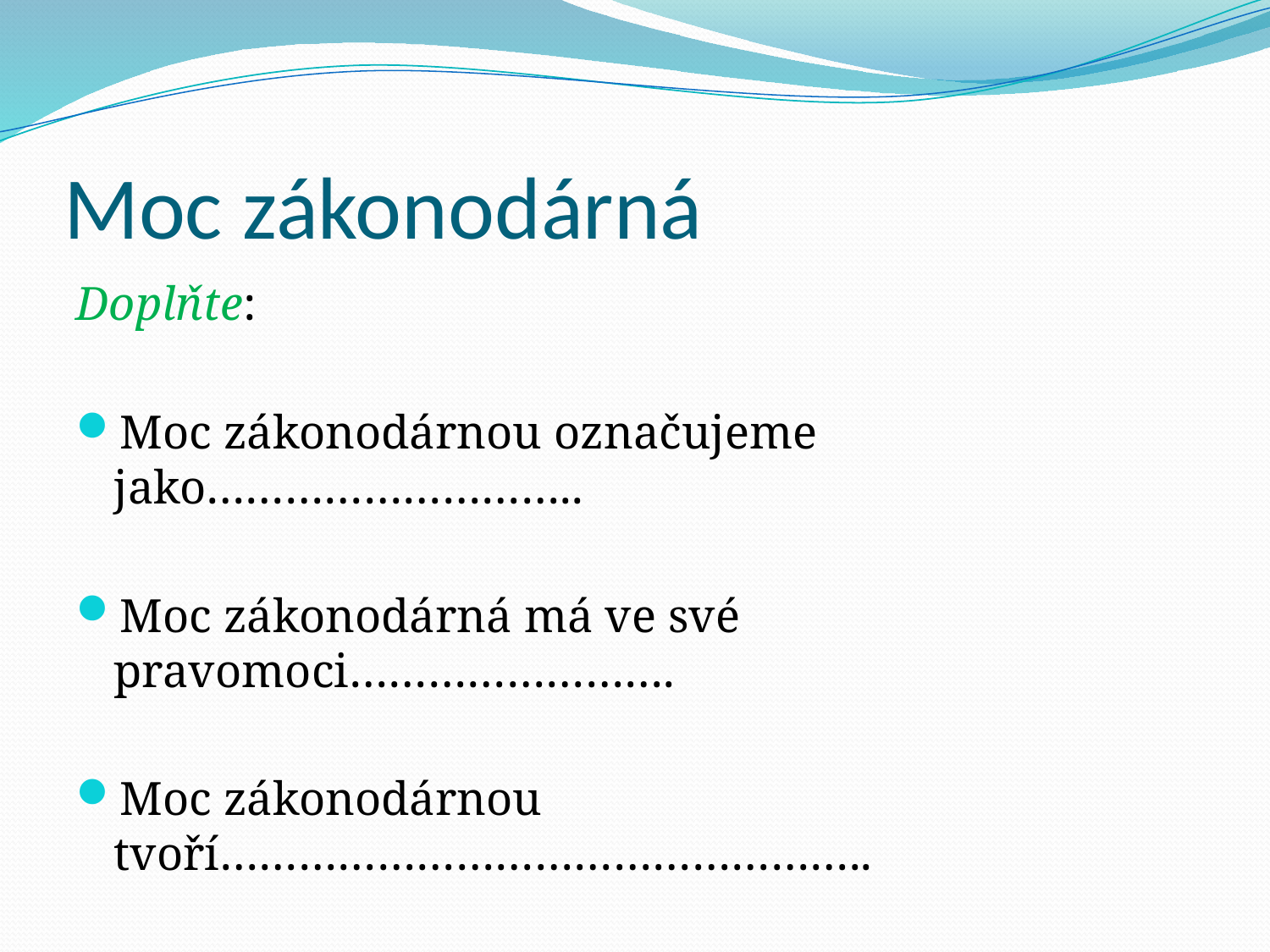

# Moc zákonodárná
Doplňte:

Moc zákonodárnou označujeme jako………………………..

Moc zákonodárná má ve své pravomoci…………………….

Moc zákonodárnou tvoří…………………………………………..